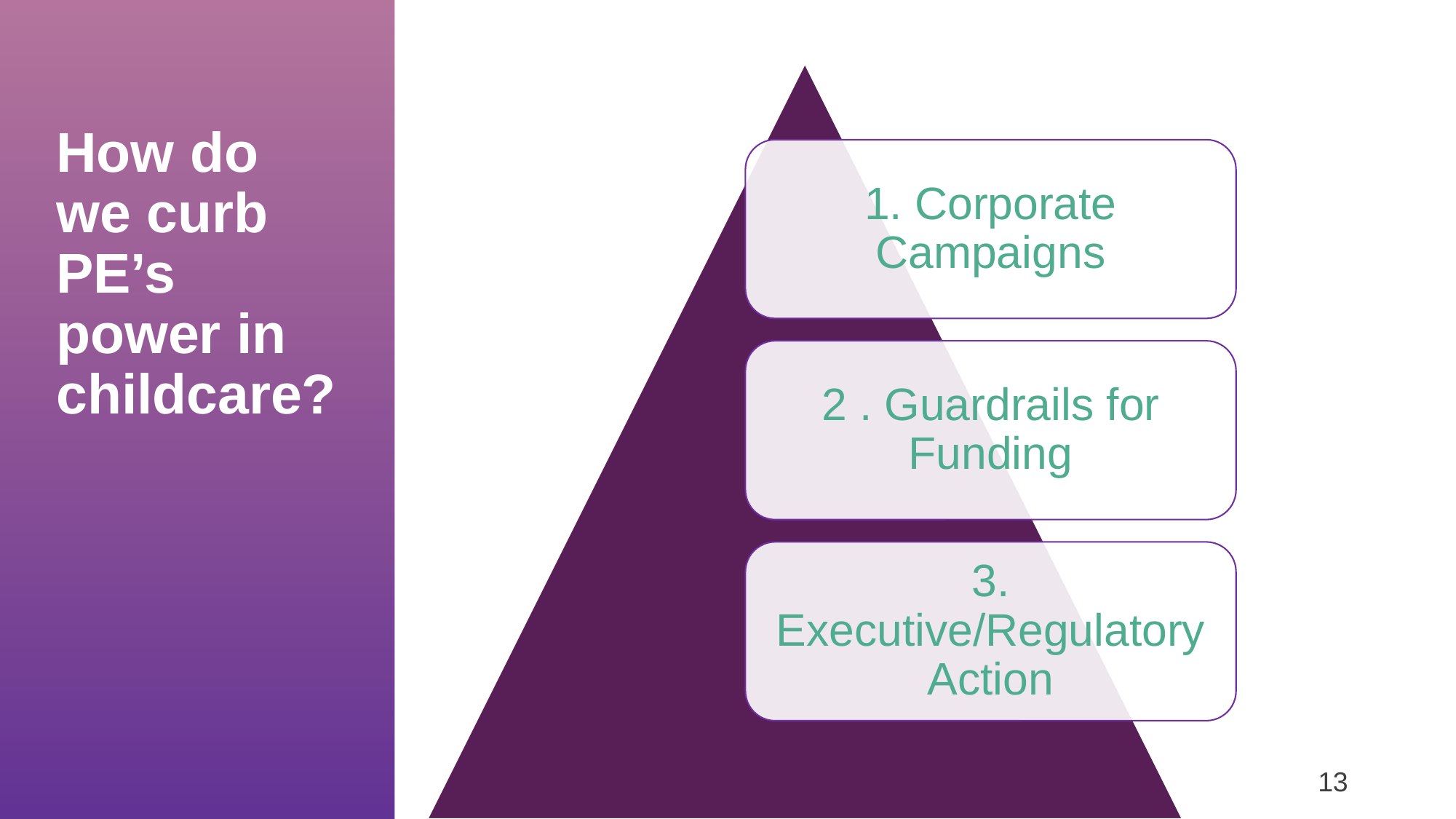

1. Corporate Campaigns

2 . Guardrails for Funding

3. Executive/Regulatory Action
# How do we curb PE’s power in childcare?
13